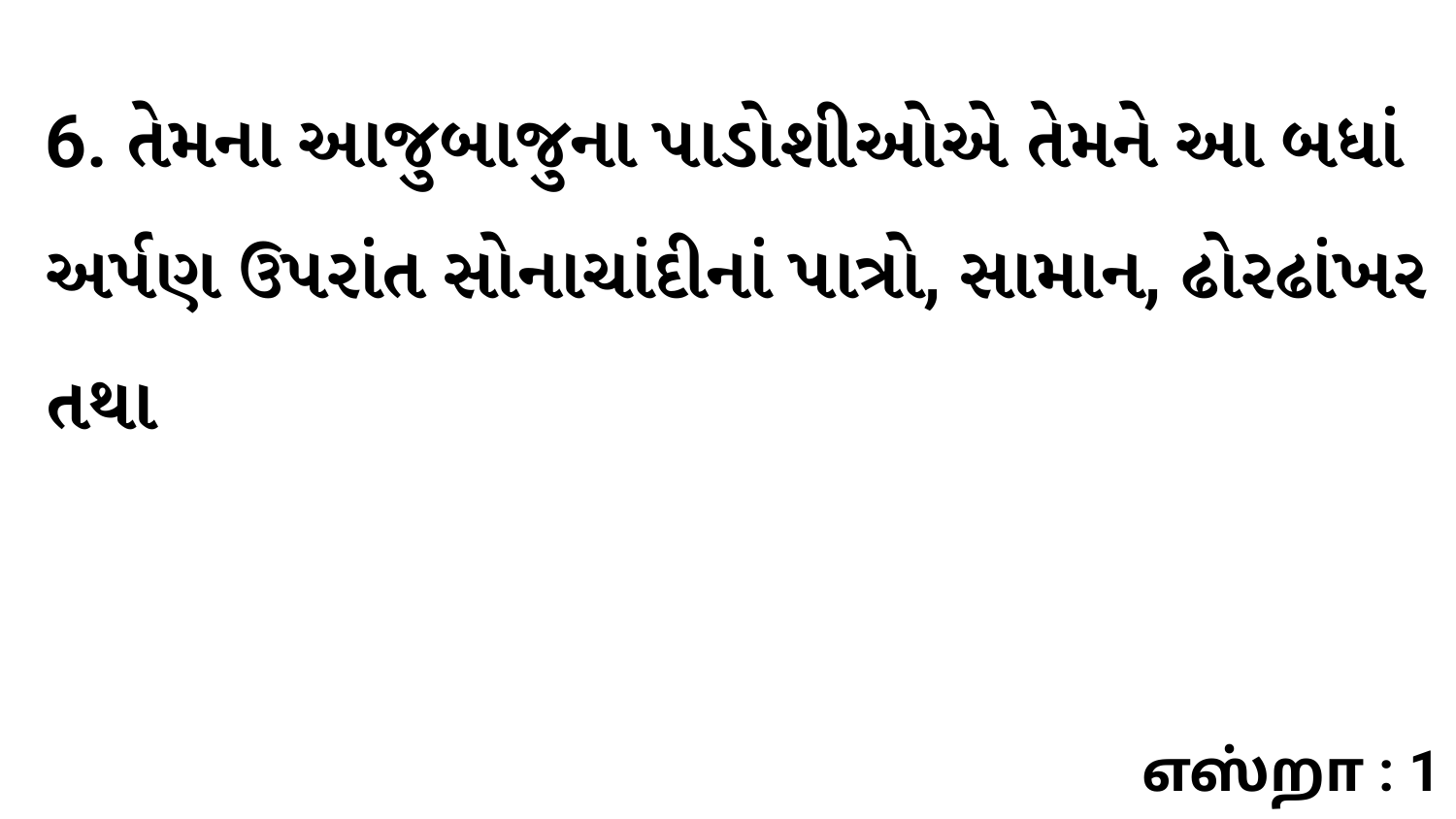

6. તેમના આજુબાજુના પાડોશીઓએ તેમને આ બધાં અર્પણ ઉપરાંત સોનાચાંદીનાં પાત્રો, સામાન, ઢોરઢાંખર તથા
எஸ்றா : 1